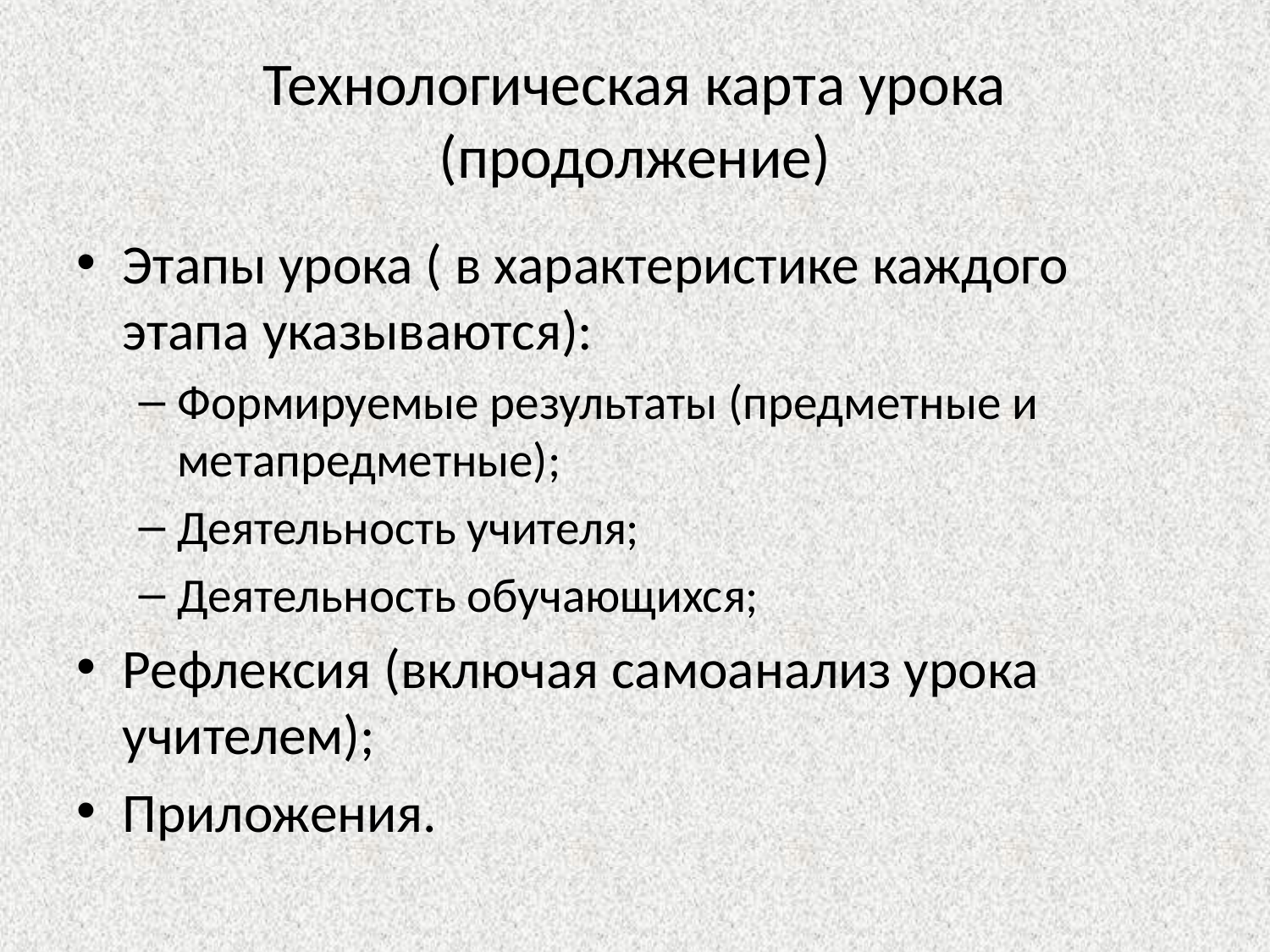

# Технологическая карта урока (продолжение)
Этапы урока ( в характеристике каждого этапа указываются):
Формируемые результаты (предметные и метапредметные);
Деятельность учителя;
Деятельность обучающихся;
Рефлексия (включая самоанализ урока учителем);
Приложения.